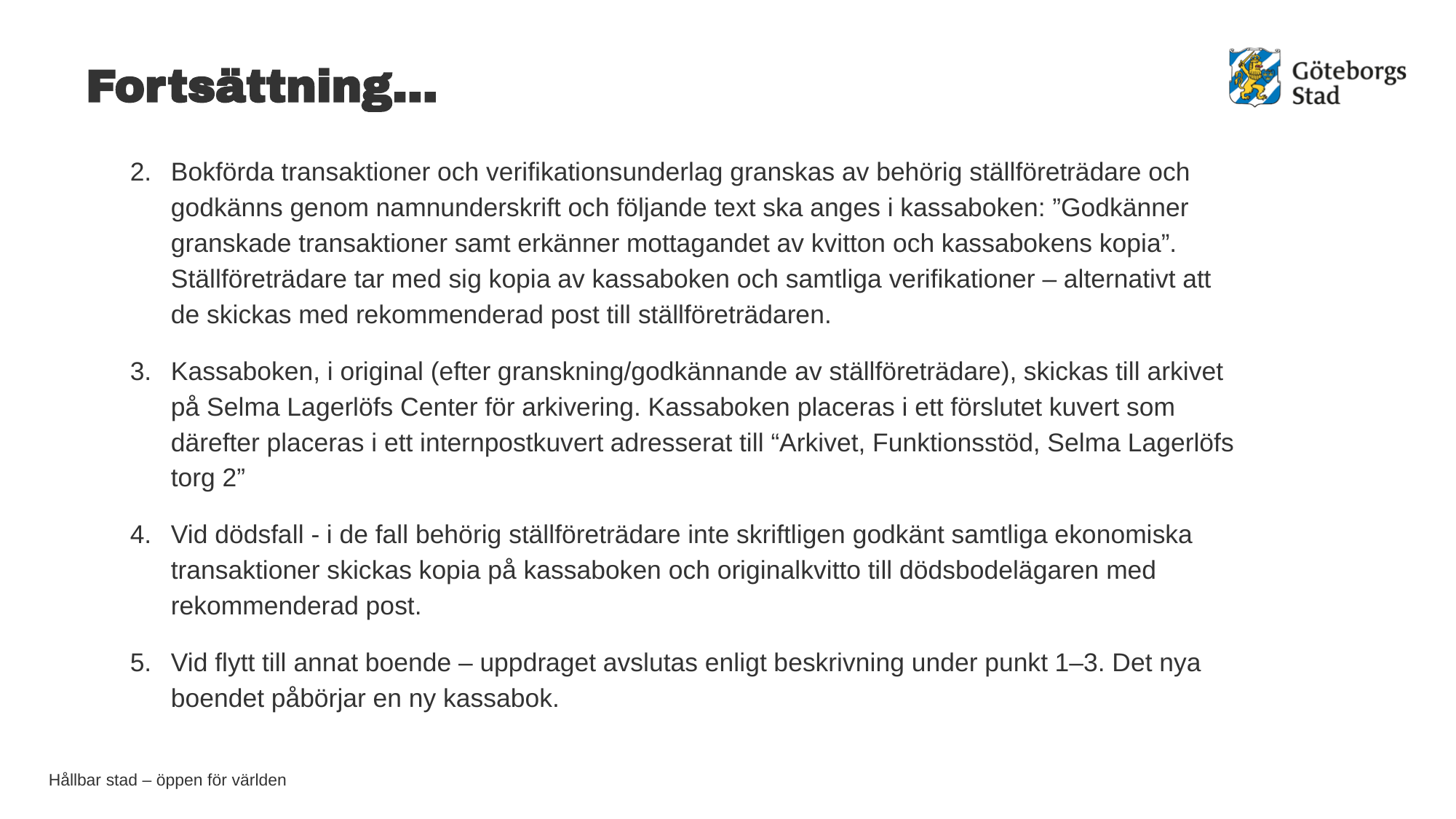

# Fortsättning…
Bokförda transaktioner och verifikationsunderlag granskas av behörig ställföreträdare och godkänns genom namnunderskrift och följande text ska anges i kassaboken: ”Godkänner granskade transaktioner samt erkänner mottagandet av kvitton och kassabokens kopia”. Ställföreträdare tar med sig kopia av kassaboken och samtliga verifikationer – alternativt att de skickas med rekommenderad post till ställföreträdaren.
Kassaboken, i original (efter granskning/godkännande av ställföreträdare), skickas till arkivet på Selma Lagerlöfs Center för arkivering. Kassaboken placeras i ett förslutet kuvert som därefter placeras i ett internpostkuvert adresserat till “Arkivet, Funktionsstöd, Selma Lagerlöfs torg 2”
Vid dödsfall - i de fall behörig ställföreträdare inte skriftligen godkänt samtliga ekonomiska transaktioner skickas kopia på kassaboken och originalkvitto till dödsbodelägaren med rekommenderad post.
Vid flytt till annat boende – uppdraget avslutas enligt beskrivning under punkt 1–3. Det nya boendet påbörjar en ny kassabok.